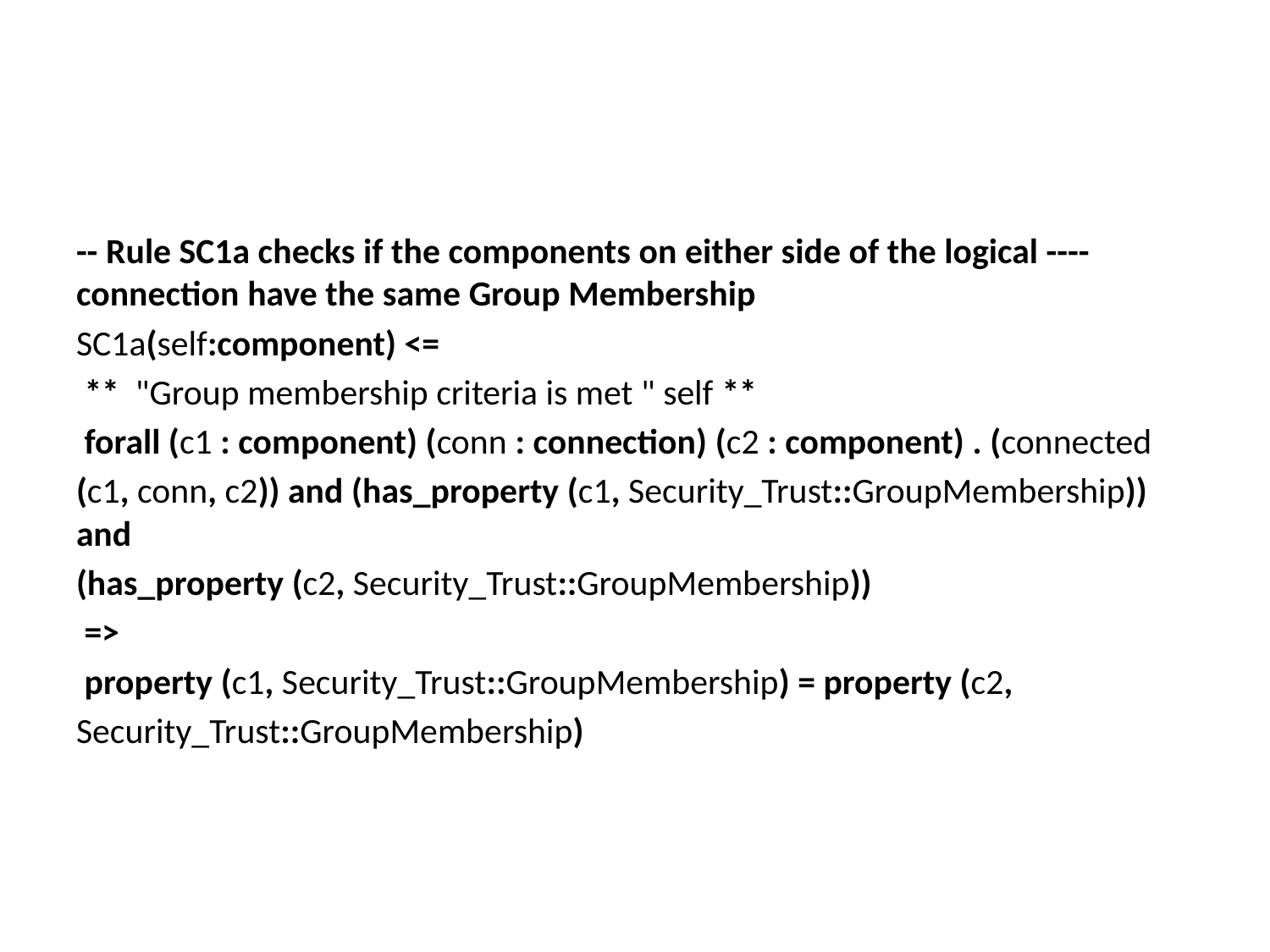

#
-- Rule SC1a checks if the components on either side of the logical ----connection have the same Group Membership
SC1a(self:component) <=
 **  "Group membership criteria is met " self **
 forall (c1 : component) (conn : connection) (c2 : component) . (connected
(c1, conn, c2)) and (has_property (c1, Security_Trust::GroupMembership)) and
(has_property (c2, Security_Trust::GroupMembership))
 =>
 property (c1, Security_Trust::GroupMembership) = property (c2,
Security_Trust::GroupMembership)